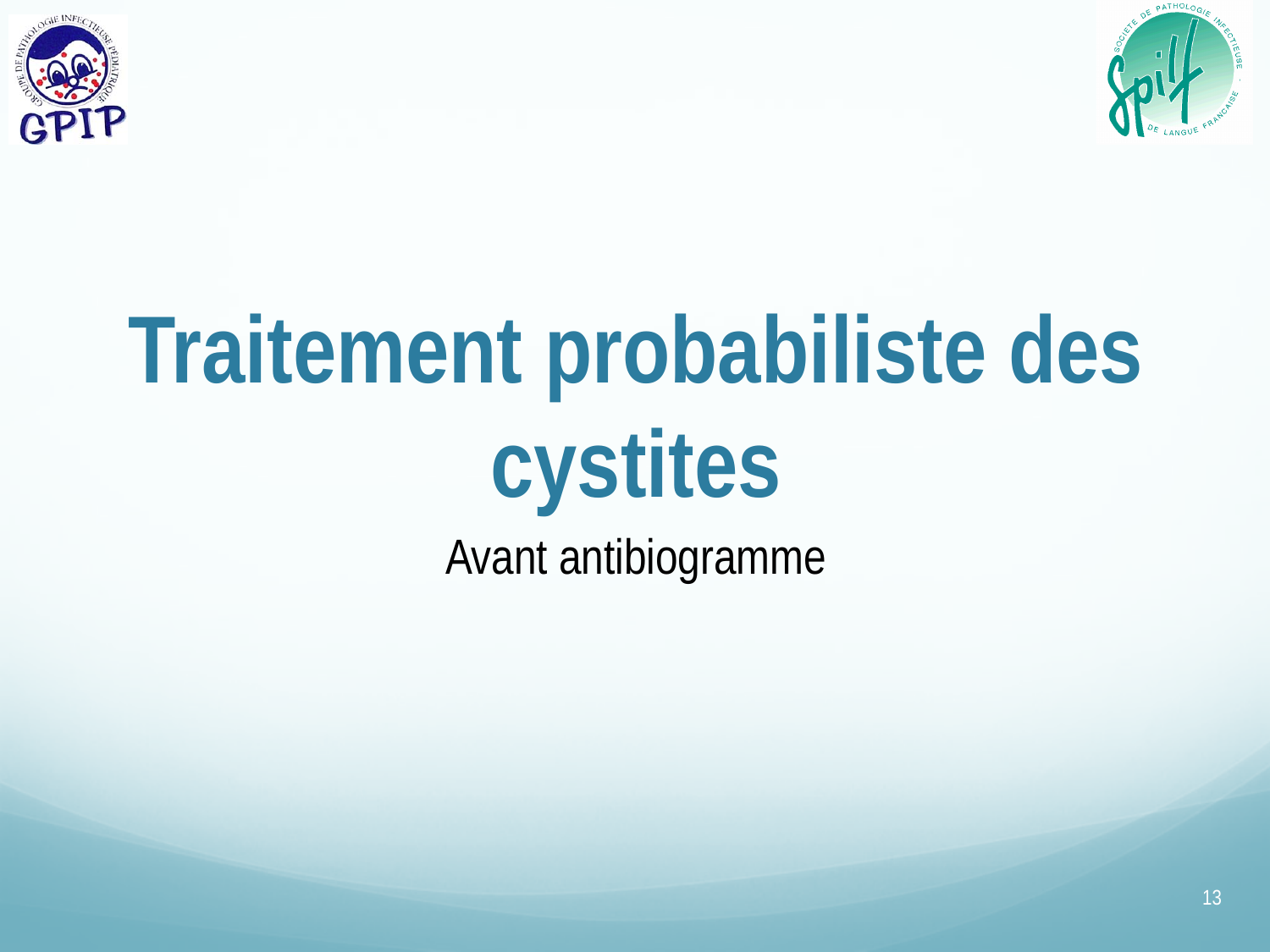

# Traitement probabiliste des cystites
Avant antibiogramme
13